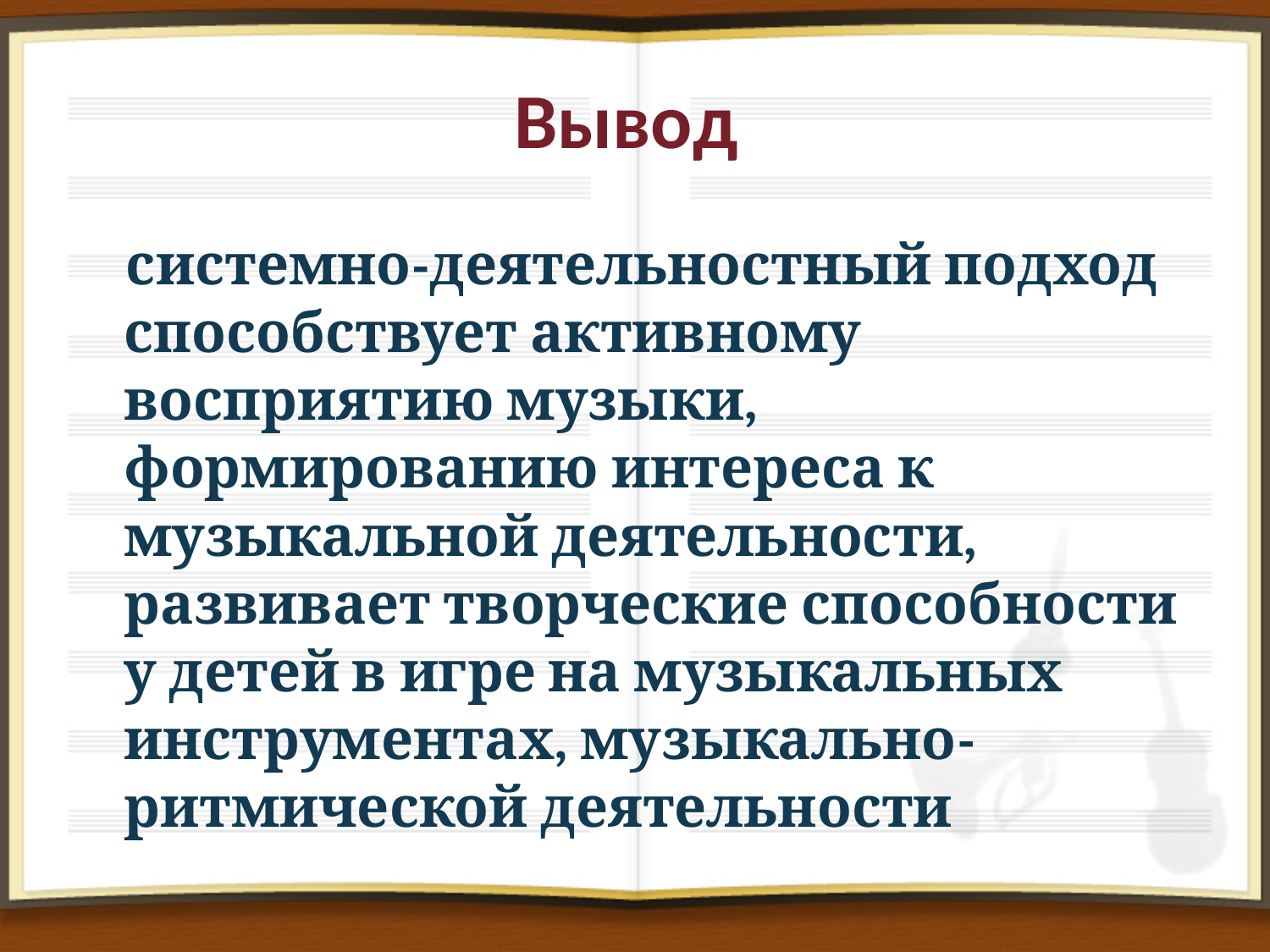

# Вывод
    системно-деятельностный подход способствует активному   восприятию музыки, формированию интереса к музыкальной деятельности, развивает творческие способности у детей в игре на музыкальных инструментах, музыкально-ритмической деятельности